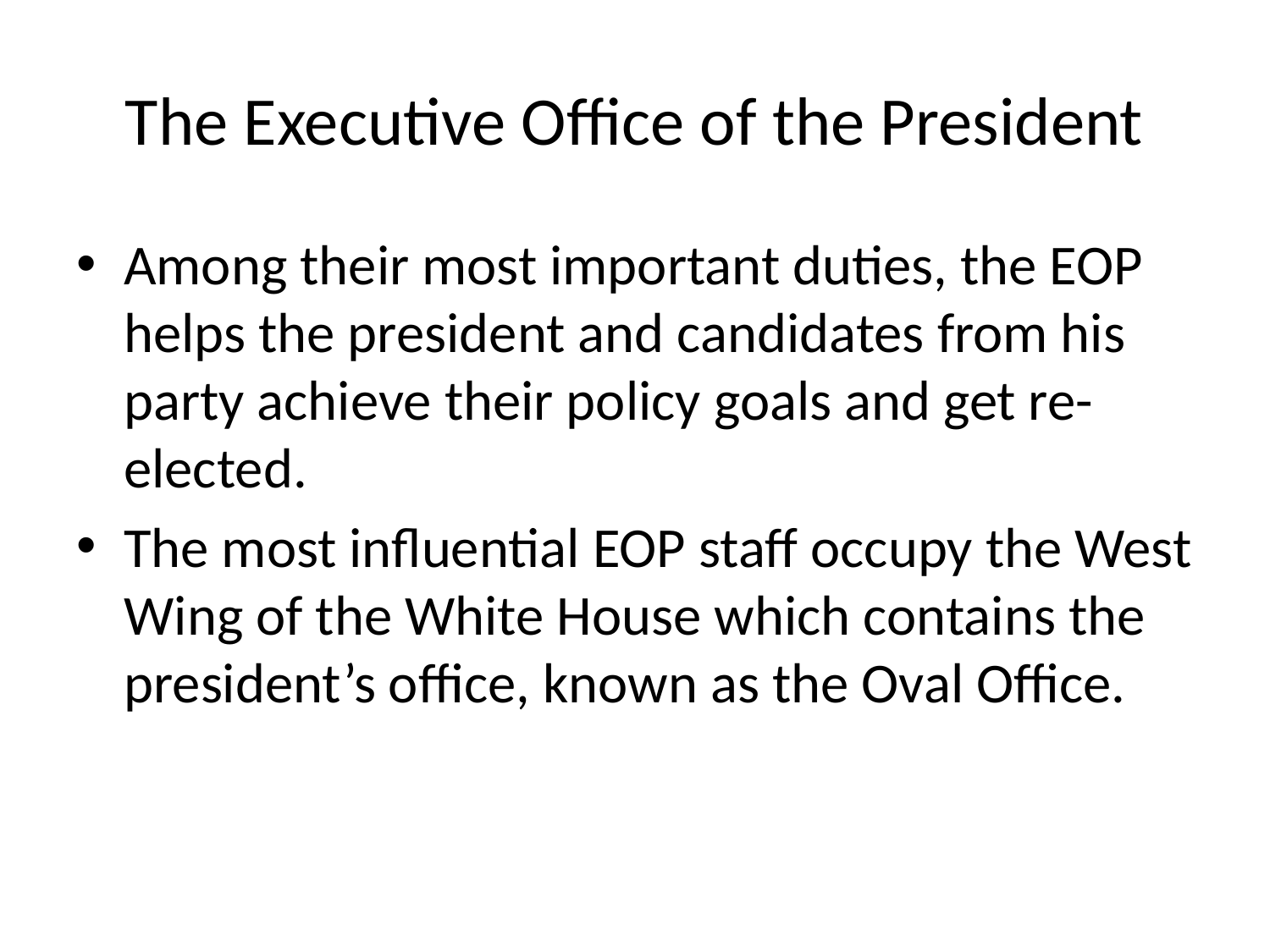

# The Executive Office of the President
Among their most important duties, the EOP helps the president and candidates from his party achieve their policy goals and get re-elected.
The most influential EOP staff occupy the West Wing of the White House which contains the president’s office, known as the Oval Office.